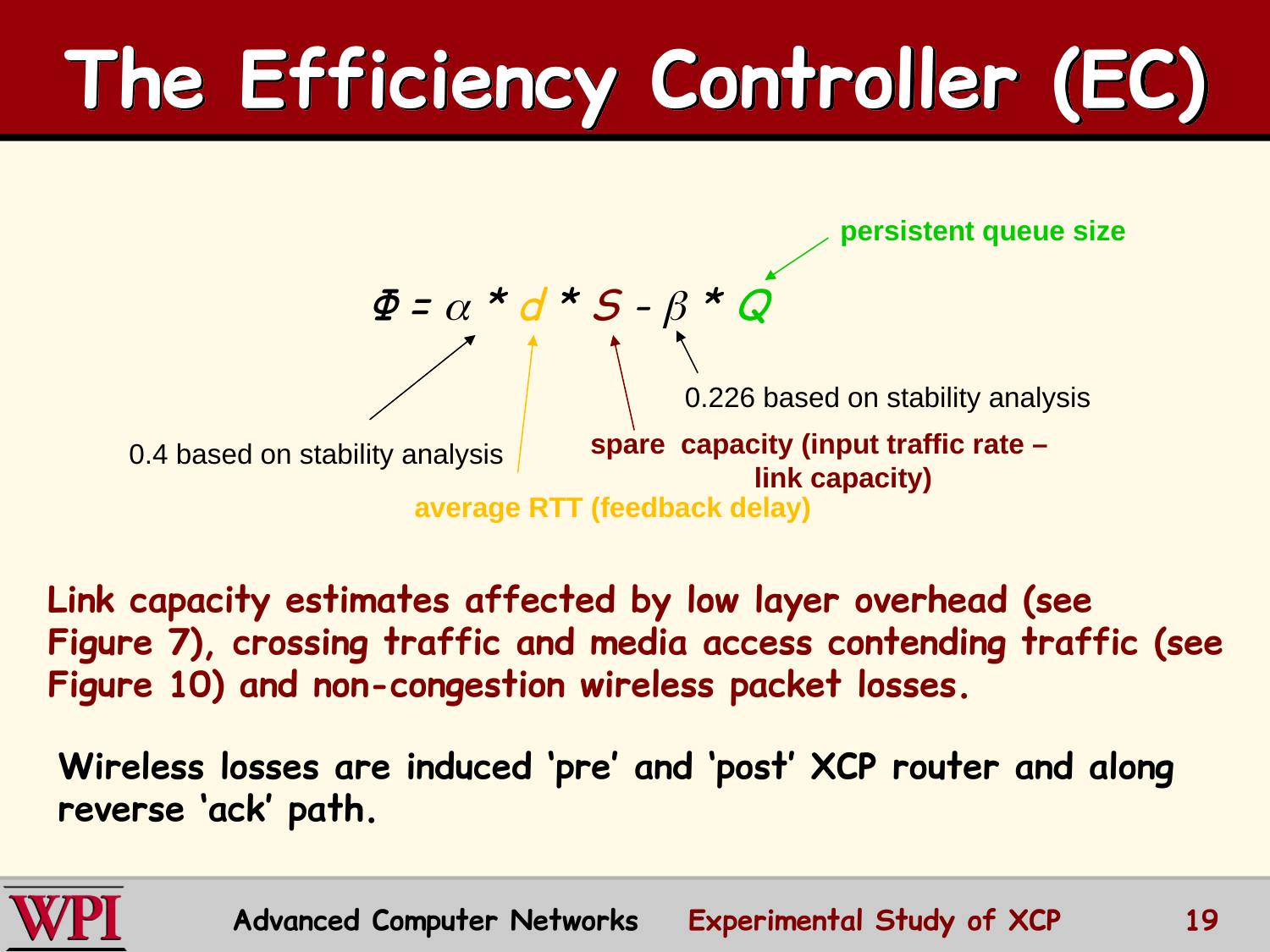

# The Efficiency Controller (EC)
persistent queue size

Φ = α * d * S - β * Q

0.226 based on stability analysis

0.4 based on stability analysis

average RTT (feedback delay)

spare  capacity (input traffic rate – link capacity)

Link capacity estimates affected by low layer overhead (see
Figure 7), crossing traffic and media access contending traffic (see
Figure 10) and non-congestion wireless packet losses.
Wireless losses are induced ‘pre’ and ‘post’ XCP router and along
reverse ‘ack’ path.
Advanced Computer Networks    Experimental Study of XCP
19